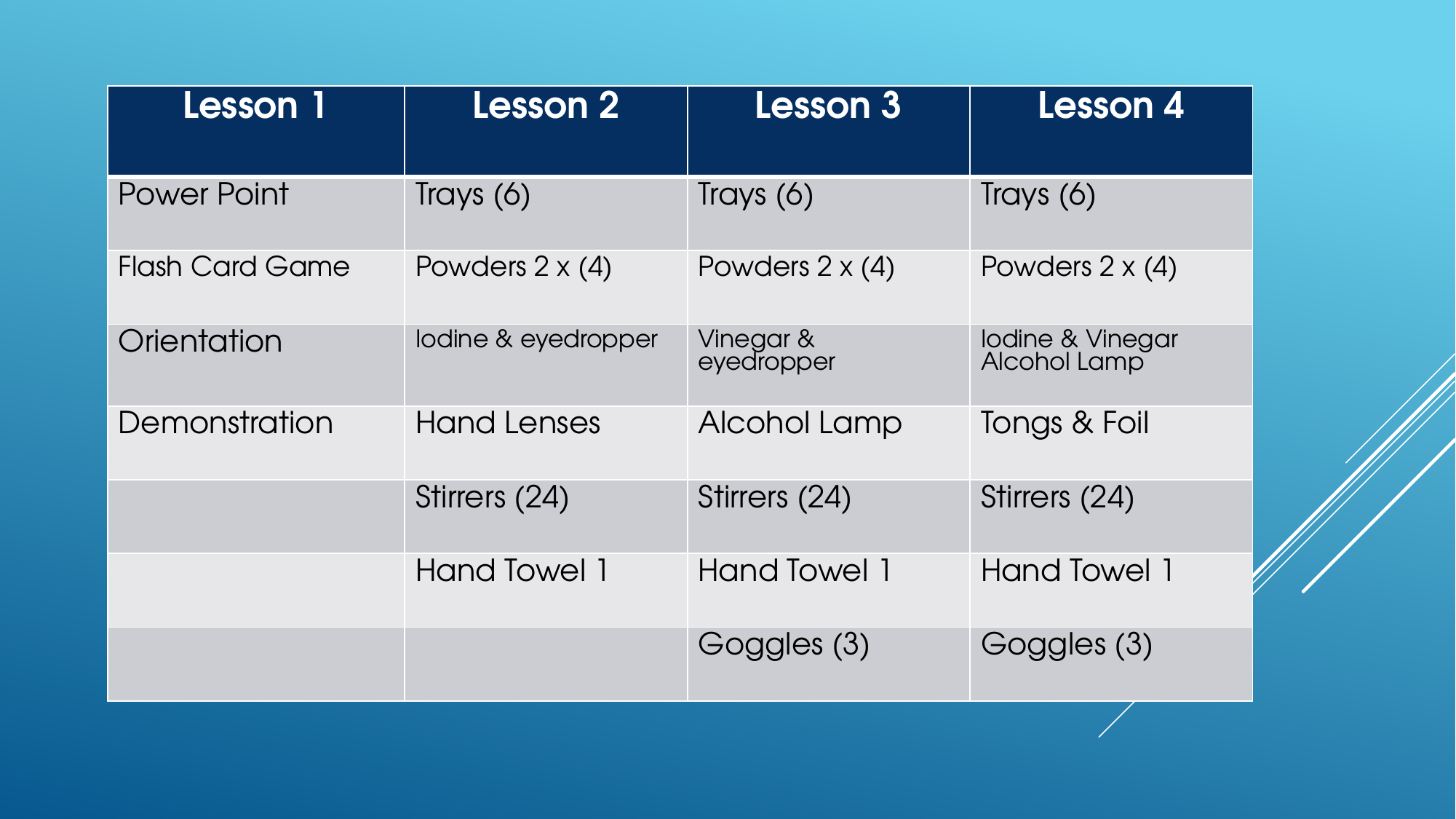

| Lesson 1 | Lesson 2 | Lesson 3 | Lesson 4 |
| --- | --- | --- | --- |
| Power Point | Trays (6) | Trays (6) | Trays (6) |
| Flash Card Game | Powders 2 x (4) | Powders 2 x (4) | Powders 2 x (4) |
| Orientation | Iodine & eyedropper | Vinegar & eyedropper | Iodine & Vinegar Alcohol Lamp |
| Demonstration | Hand Lenses | Alcohol Lamp | Tongs & Foil |
|  | Stirrers (24) | Stirrers (24) | Stirrers (24) |
|  | Hand Towel 1 | Hand Towel 1 | Hand Towel 1 |
|  |  | Goggles (3) | Goggles (3) |